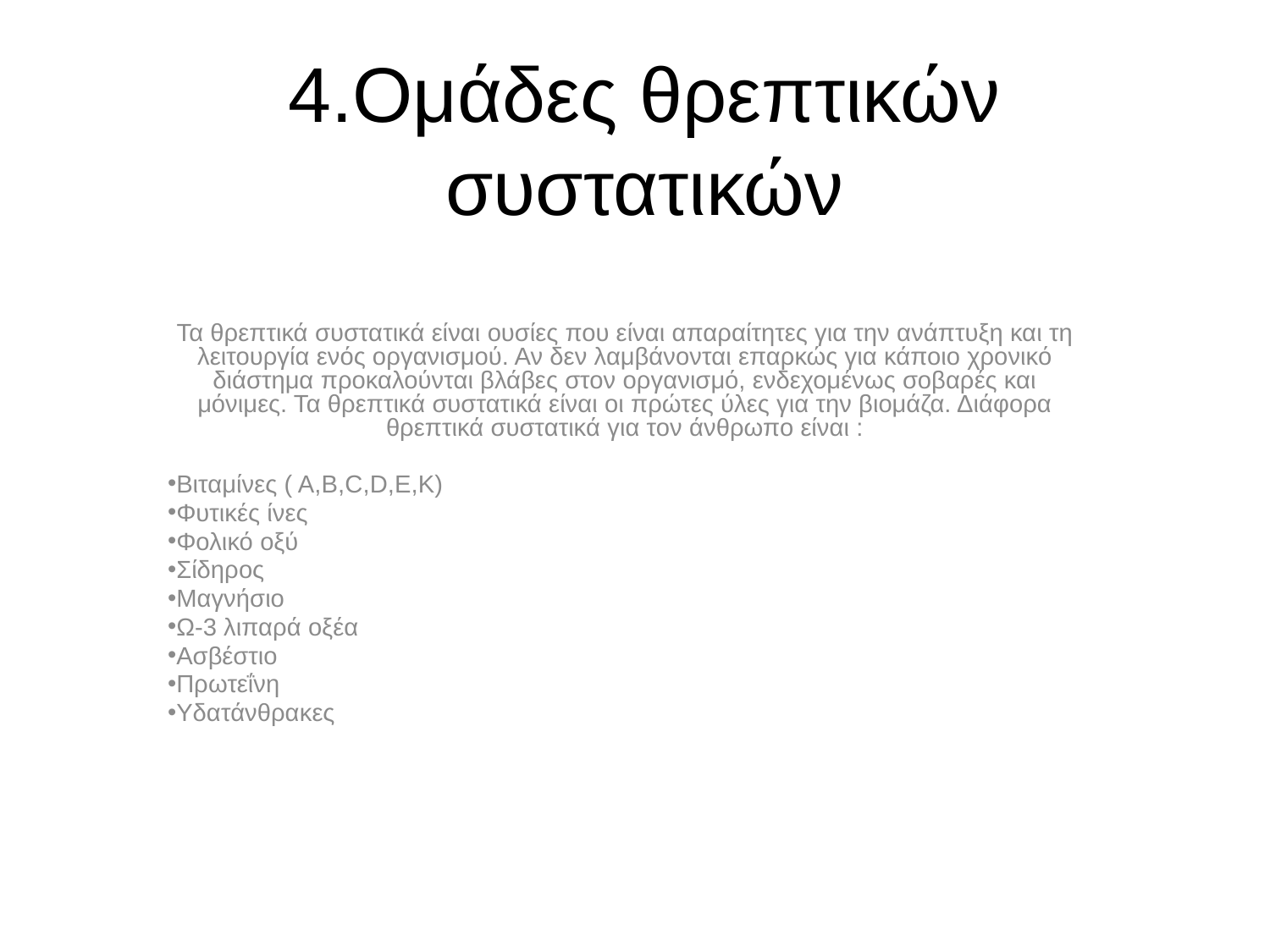

# 4.Ομάδες θρεπτικών συστατικών
Τα θρεπτικά συστατικά είναι ουσίες που είναι απαραίτητες για την ανάπτυξη και τη λειτουργία ενός οργανισμού. Αν δεν λαμβάνονται επαρκώς για κάποιο χρονικό διάστημα προκαλούνται βλάβες στον οργανισμό, ενδεχομένως σοβαρές και μόνιμες. Τα θρεπτικά συστατικά είναι οι πρώτες ύλες για την βιομάζα. Διάφορα θρεπτικά συστατικά για τον άνθρωπο είναι :

Βιταμίνες ( Α,Β,C,D,E,K)
Φυτικές ίνες
Φολικό οξύ
Σίδηρος
Μαγνήσιο
Ω-3 λιπαρά οξέα
Ασβέστιο
Πρωτεΐνη
Υδατάνθρακες